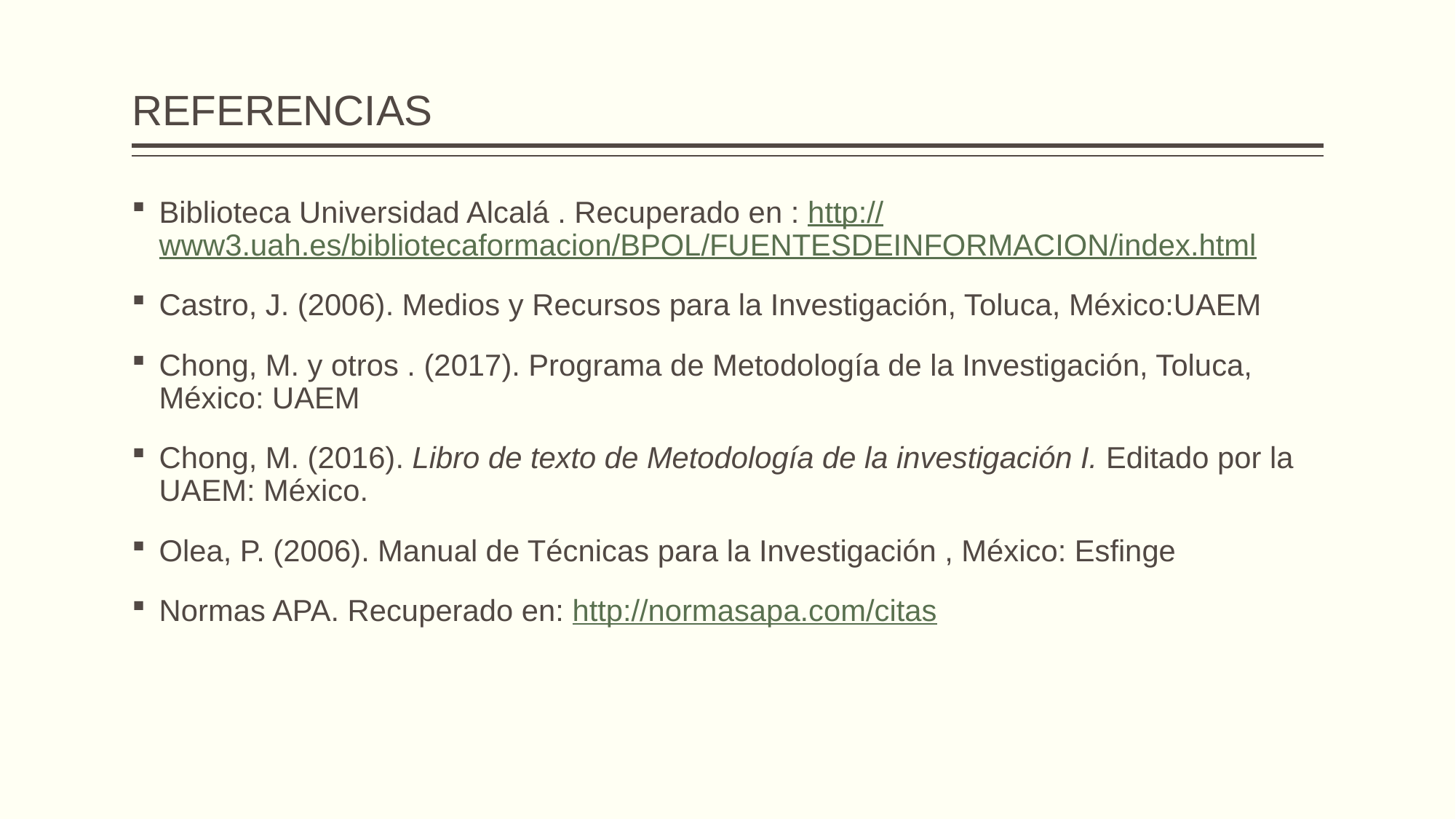

# REFERENCIAS
Biblioteca Universidad Alcalá . Recuperado en : http://www3.uah.es/bibliotecaformacion/BPOL/FUENTESDEINFORMACION/index.html
Castro, J. (2006). Medios y Recursos para la Investigación, Toluca, México:UAEM
Chong, M. y otros . (2017). Programa de Metodología de la Investigación, Toluca, México: UAEM
Chong, M. (2016). Libro de texto de Metodología de la investigación I. Editado por la UAEM: México.
Olea, P. (2006). Manual de Técnicas para la Investigación , México: Esfinge
Normas APA. Recuperado en: http://normasapa.com/citas